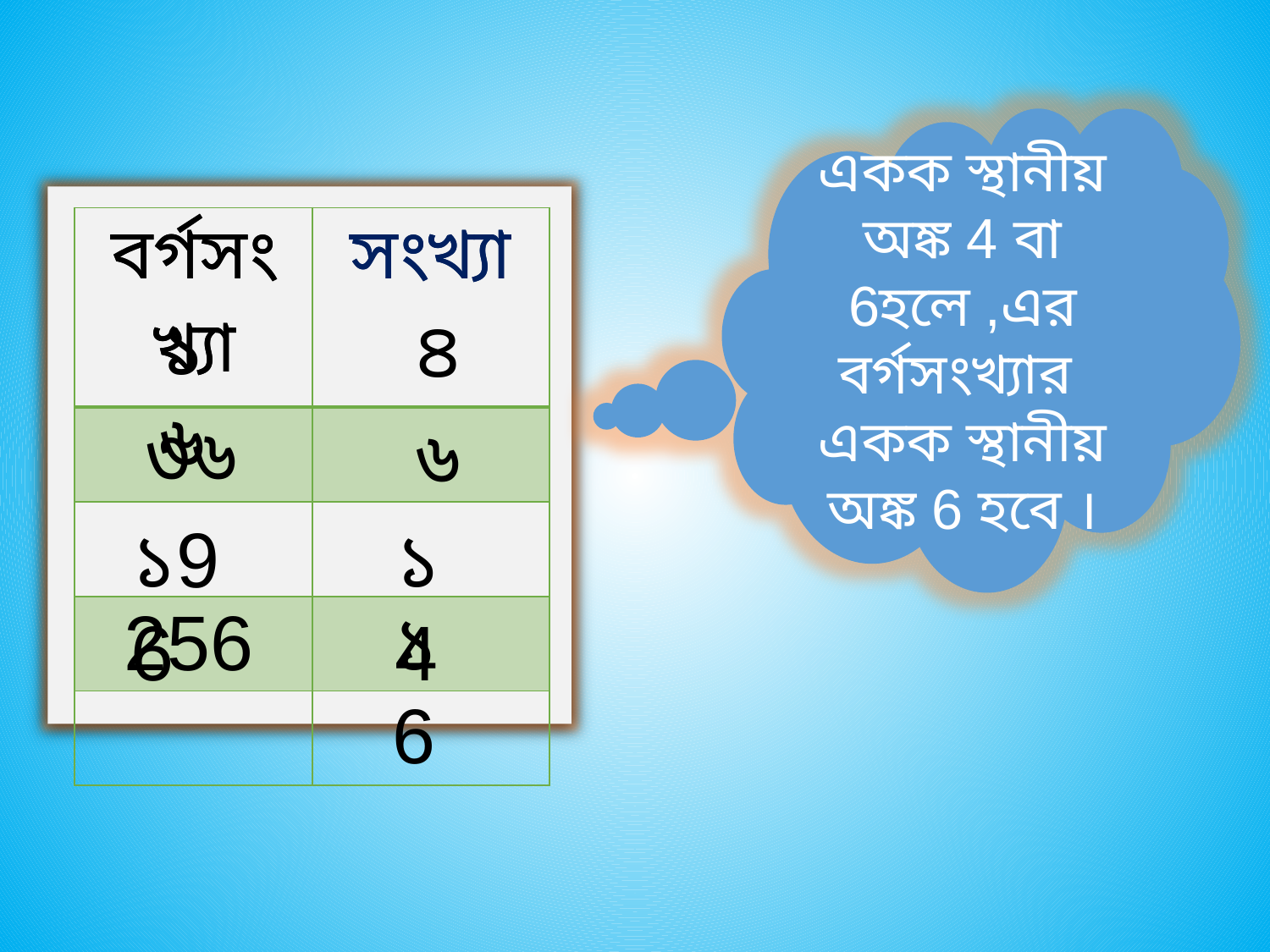

একক স্থানীয় অঙ্ক 4 বা 6হলে ,এর বর্গসংখ্যার  একক স্থানীয় অঙ্ক 6 হবে ।

| বর্গসংখ্যা | সংখ্যা |
| --- | --- |
|  |  |
|  |  |
|  |  |
|  |  |
| বর্গসংখ্যা | সংখ্যা |
| --- | --- |
|  |  |
|  |  |
|  |  |
|  |  |
১৬
৪
৩৬
৬
১96
১4
256
১6